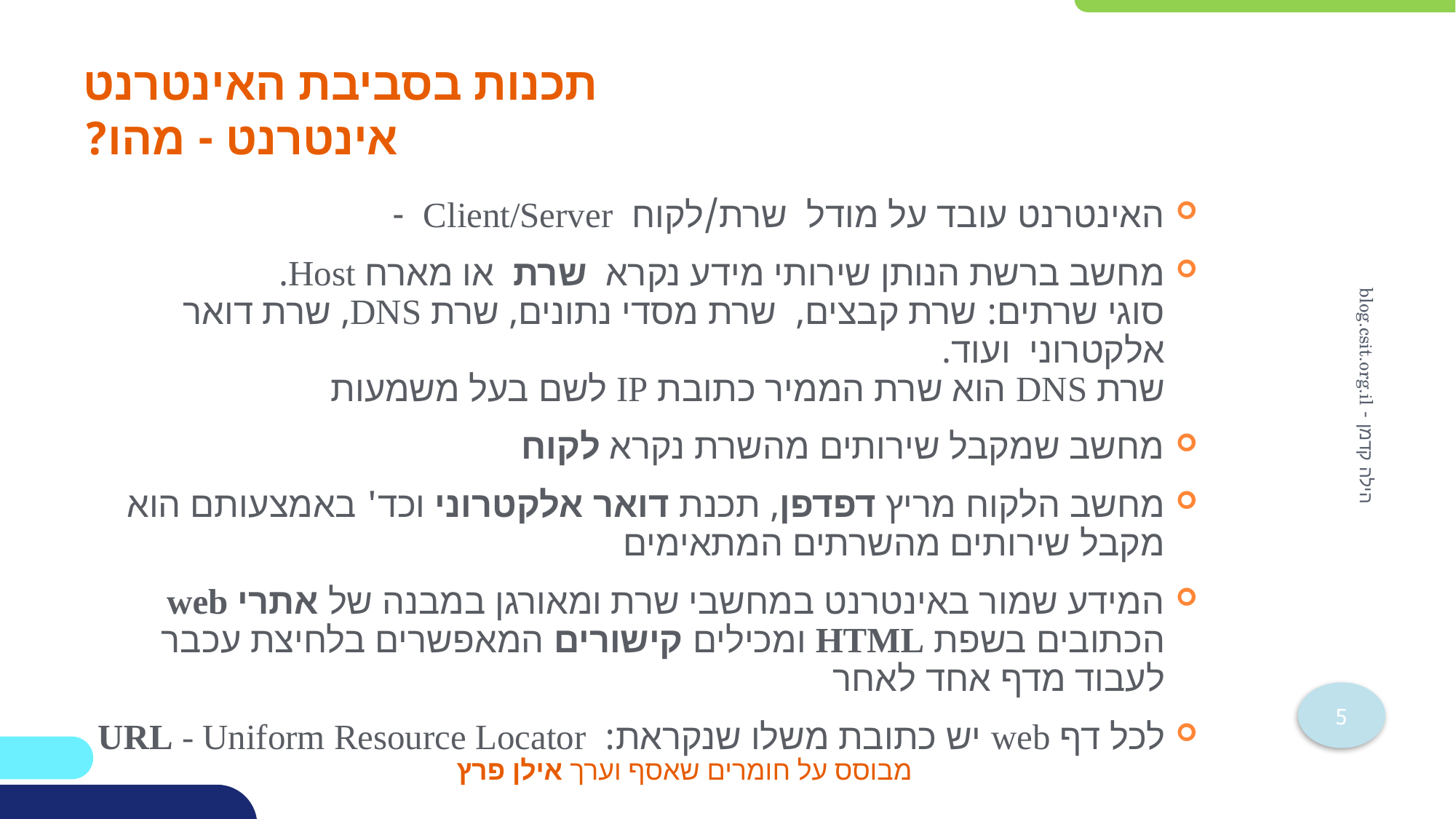

# תכנות בסביבת האינטרנט אינטרנט - מהו?
האינטרנט עובד על מודל  שרת/לקוח  Client/Server  -
מחשב ברשת הנותן שירותי מידע נקרא  שרת  או מארח Host.
סוגי שרתים: שרת קבצים,  שרת מסדי נתונים, שרת DNS, שרת דואר אלקטרוני  ועוד.
שרת DNS הוא שרת הממיר כתובת IP לשם בעל משמעות
מחשב שמקבל שירותים מהשרת נקרא לקוח
מחשב הלקוח מריץ דפדפן, תכנת דואר אלקטרוני וכד' באמצעותם הוא מקבל שירותים מהשרתים המתאימים
המידע שמור באינטרנט במחשבי שרת ומאורגן במבנה של אתרי web הכתובים בשפת HTML ומכילים קישורים המאפשרים בלחיצת עכבר לעבוד מדף אחד לאחר
לכל דף web יש כתובת משלו שנקראת:  URL - Uniform Resource Locator

הילה קדמן - blog.csit.org.il
5
מבוסס על חומרים שאסף וערך אילן פרץ